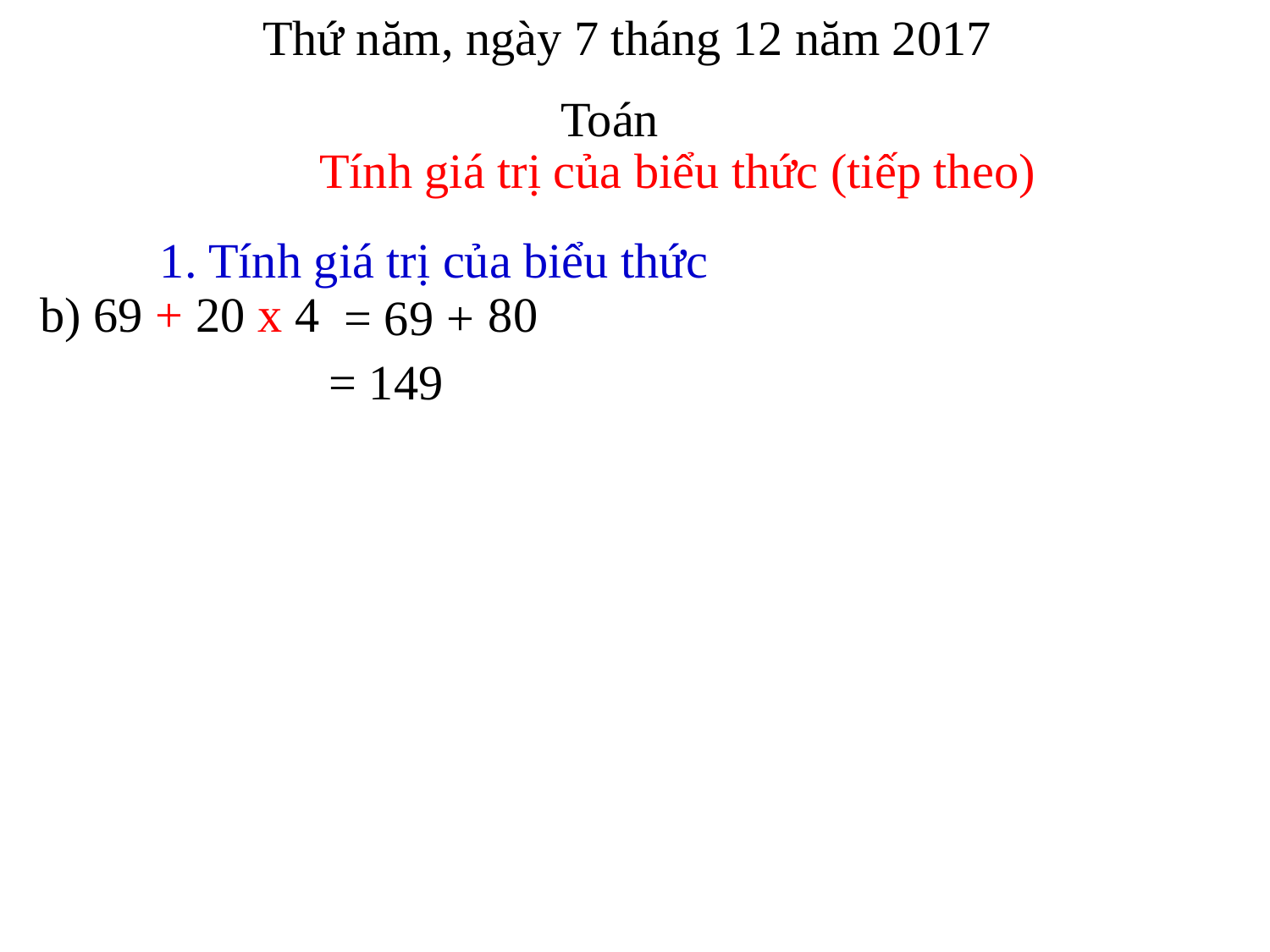

Thứ năm, ngày 7 tháng 12 năm 2017
Toán
Tính giá trị của biểu thức (tiếp theo)
1. Tính giá trị của biểu thức
b) 69 + 20 x 4
80
= 69 +

= 149